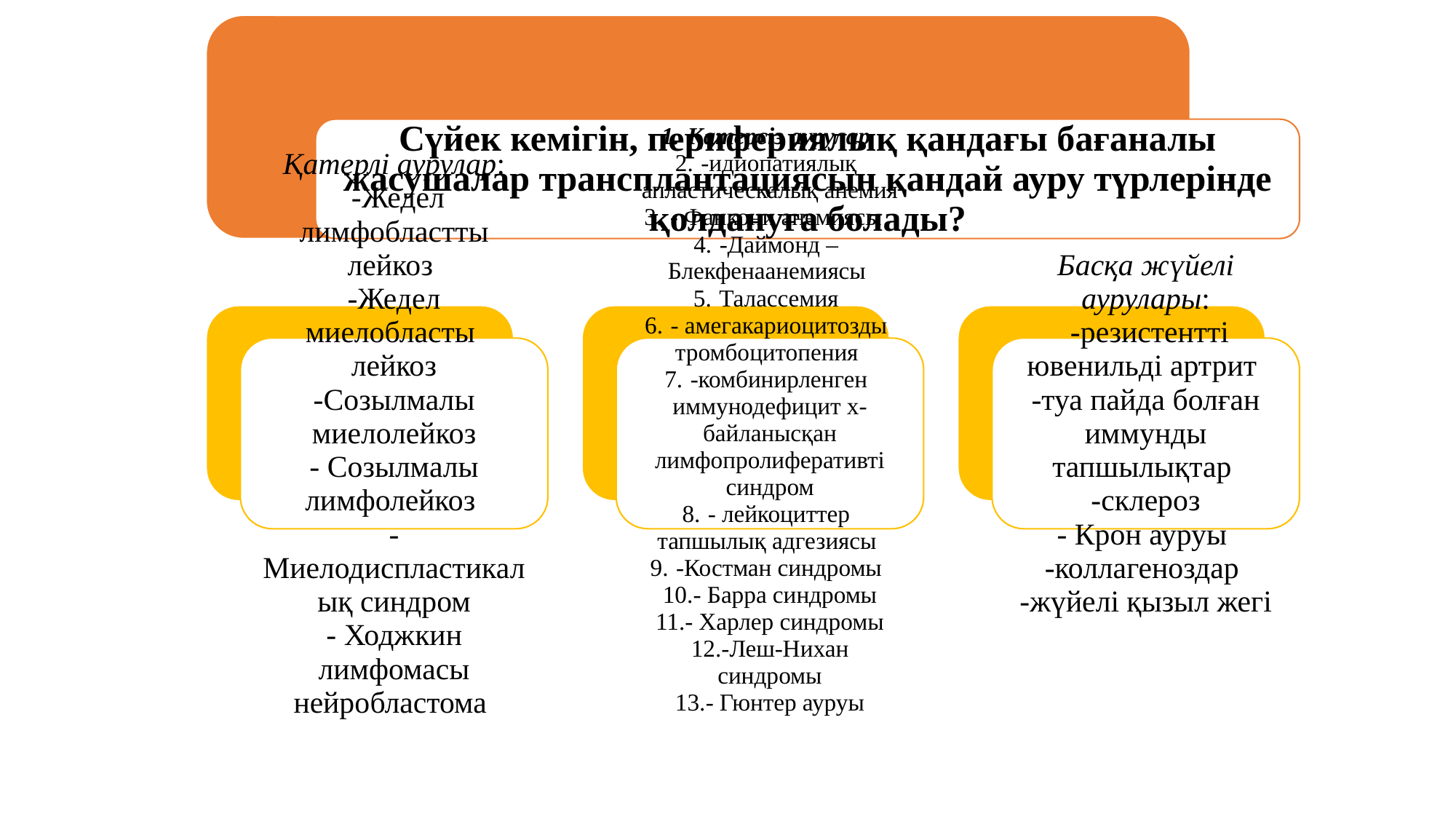

Қатерлі аурулар:
-Жедел миелобласты  лейкоз
-Созылмалы миелолейкоз
- Созылмалы лимфолейкоз
-Миелодиспластикалық синдром
- Ходжкин лимфомасы нейробластома
Қатерсіз аурулар
- Фанкони анемиясы
-Даймонд –Блекфенаанемиясы
Талассемия
- амегакариоцитозды тромбоцитопения
-комбинирленген иммунодефицит х-байланысқан лимфопролиферативті синдром
- лейкоциттер тапшылық адгезиясы
-Костман синдромы
- Барра синдромы
- Харлер синдромы
-Леш-Нихан синдромы
- Гюнтер ауруы
Басқа жүйелі аурулары:
 -резистентті ювенильді артрит
-туа пайда болған иммунды тапшылықтар
-склероз
- Крон ауруы
-коллагеноздар
-жүйелі қызыл жегі